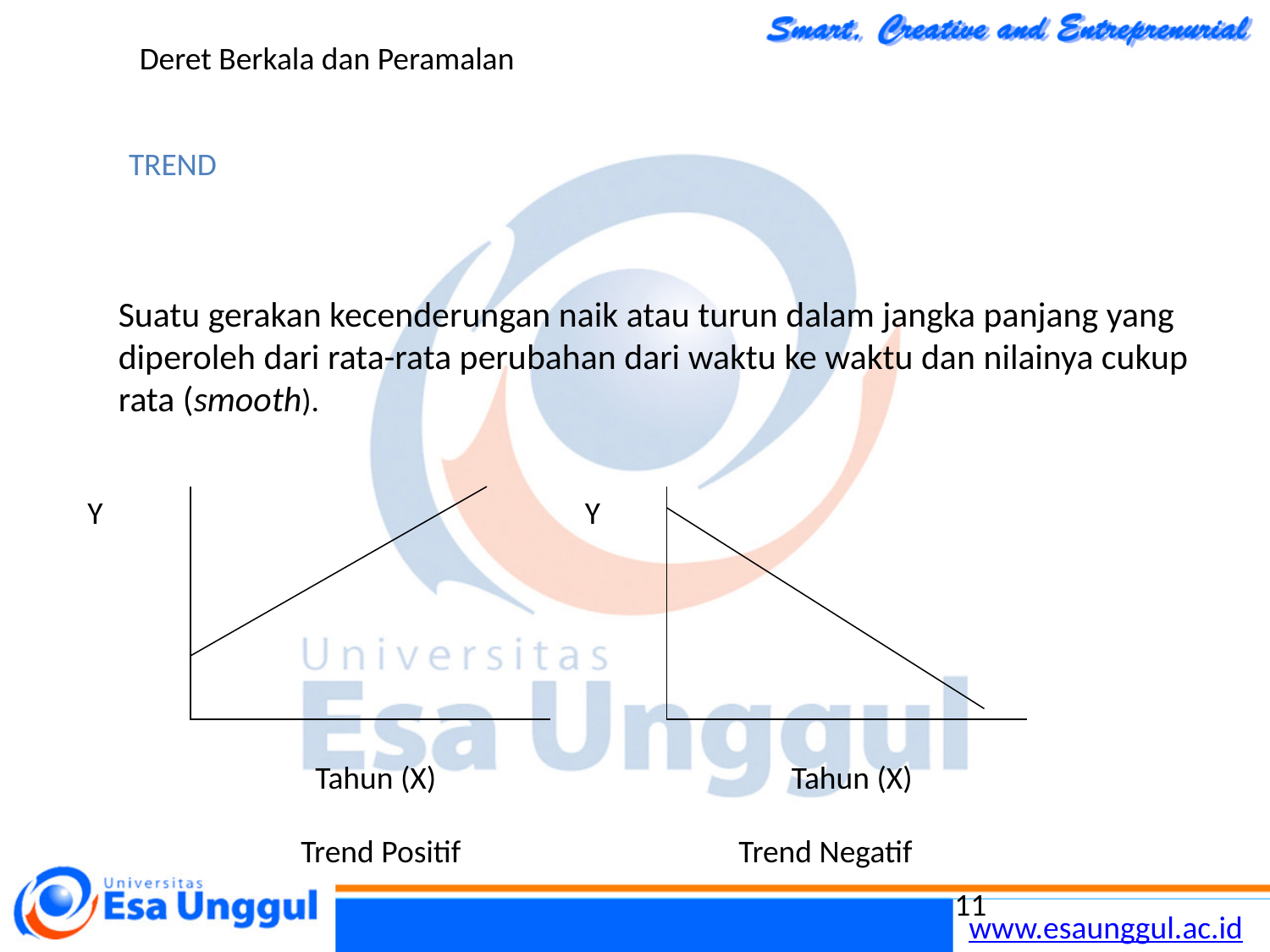

Deret Berkala dan Peramalan
TREND
	Suatu gerakan kecenderungan naik atau turun dalam jangka panjang yang diperoleh dari rata-rata perubahan dari waktu ke waktu dan nilainya cukup rata (smooth).
Y

Y

Tahun (X)
Tahun (X)
Trend Positif
Trend Negatif
11